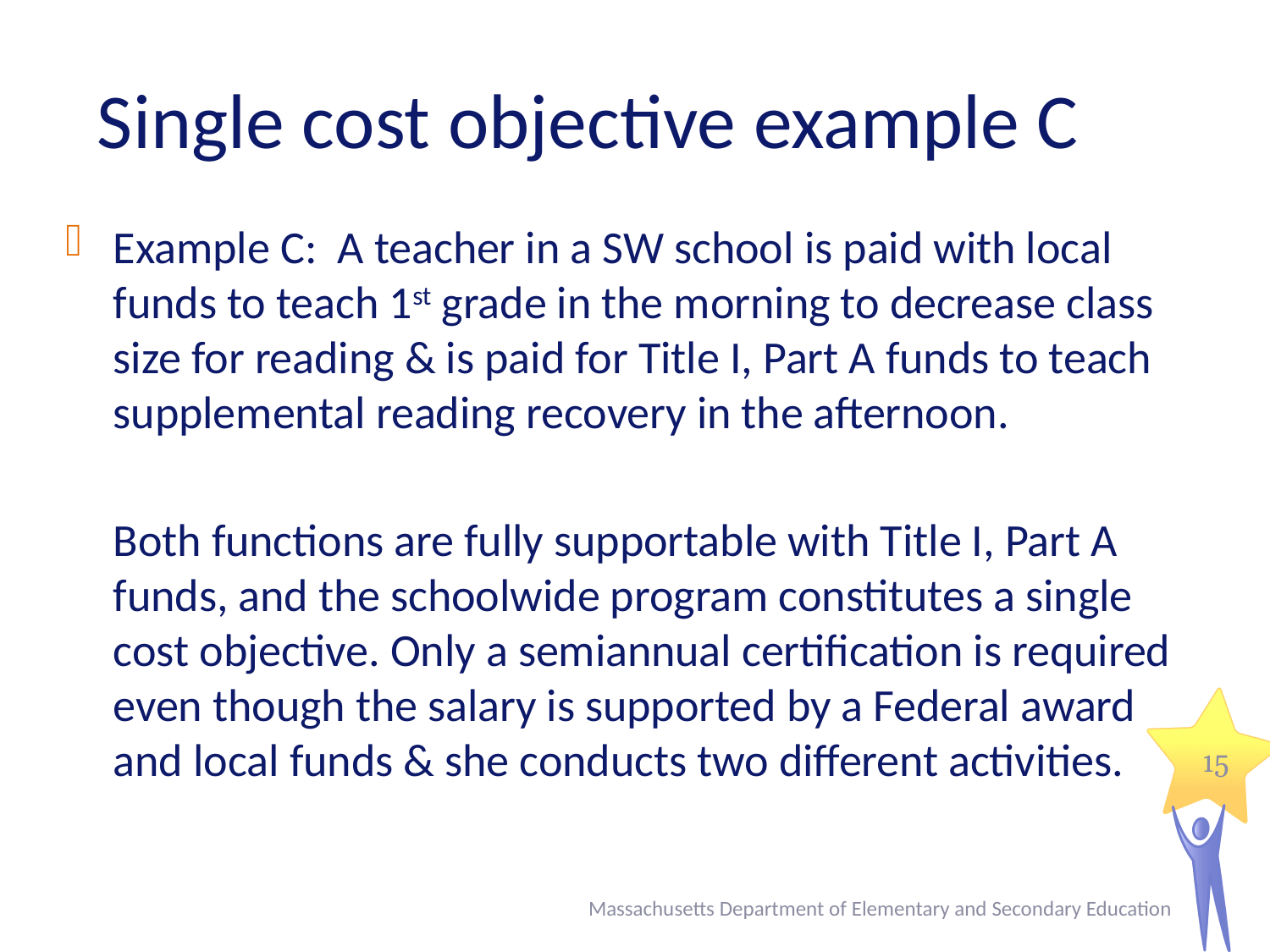

# Single cost objective example C
Example C:  A teacher in a SW school is paid with local funds to teach 1st grade in the morning to decrease class size for reading & is paid for Title I, Part A funds to teach supplemental reading recovery in the afternoon.

	Both functions are fully supportable with Title I, Part A funds, and the schoolwide program constitutes a single cost objective. Only a semiannual certification is required even though the salary is supported by a Federal award and local funds & she conducts two different activities.
15
Massachusetts Department of Elementary and Secondary Education